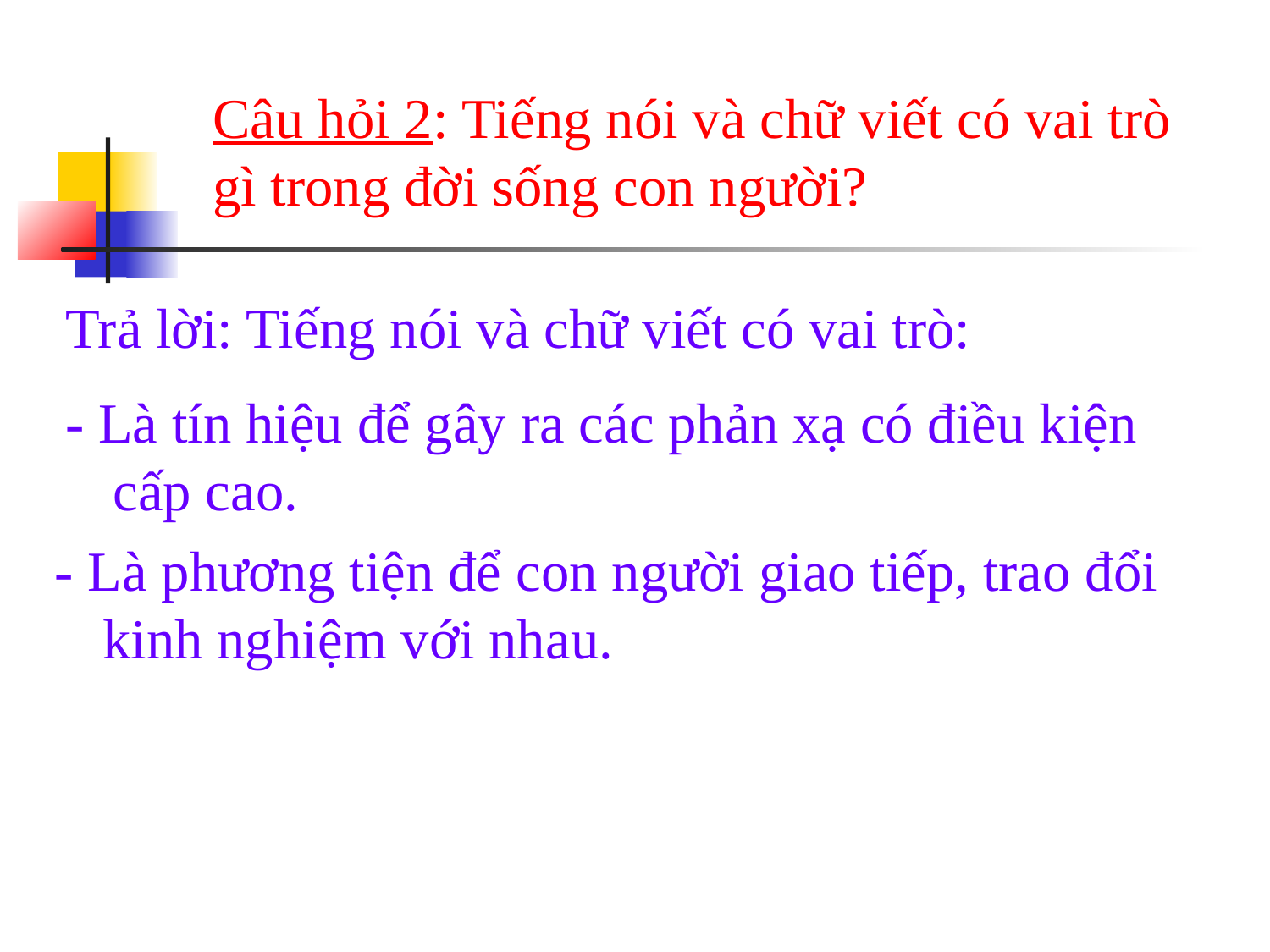

Câu hỏi 2: Tiếng nói và chữ viết có vai trò gì trong đời sống con người?
Trả lời: Tiếng nói và chữ viết có vai trò:
- Là tín hiệu để gây ra các phản xạ có điều kiện cấp cao.
- Là phương tiện để con người giao tiếp, trao đổi kinh nghiệm với nhau.